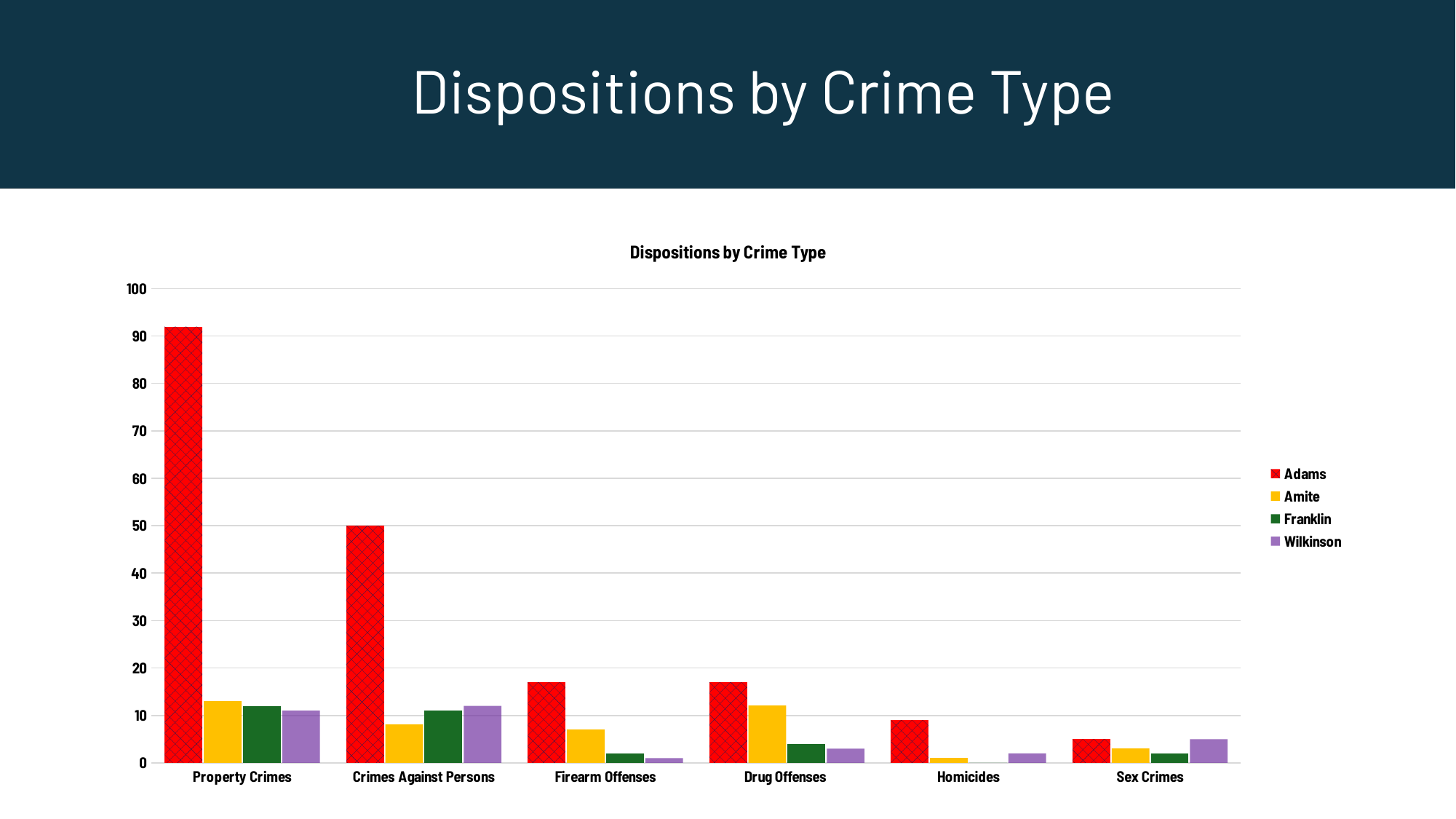

# Dispositions by Crime Type

### Chart: Dispositions by Crime Type

| Category | Adams | Amite | Franklin | Wilkinson |
|---|---|---|---|---|
| Property Crimes | 92.0 | 13.0 | 12.0 | 11.0 |
| Crimes Against Persons | 50.0 | 8.0 | 11.0 | 12.0 |
| Firearm Offenses | 17.0 | 7.0 | 2.0 | 1.0 |
| Drug Offenses  | 17.0 | 12.0 | 4.0 | 3.0 |
| Homicides | 9.0 | 1.0 | 0.0 | 2.0 |
| Sex Crimes | 5.0 | 3.0 | 2.0 | 5.0 |